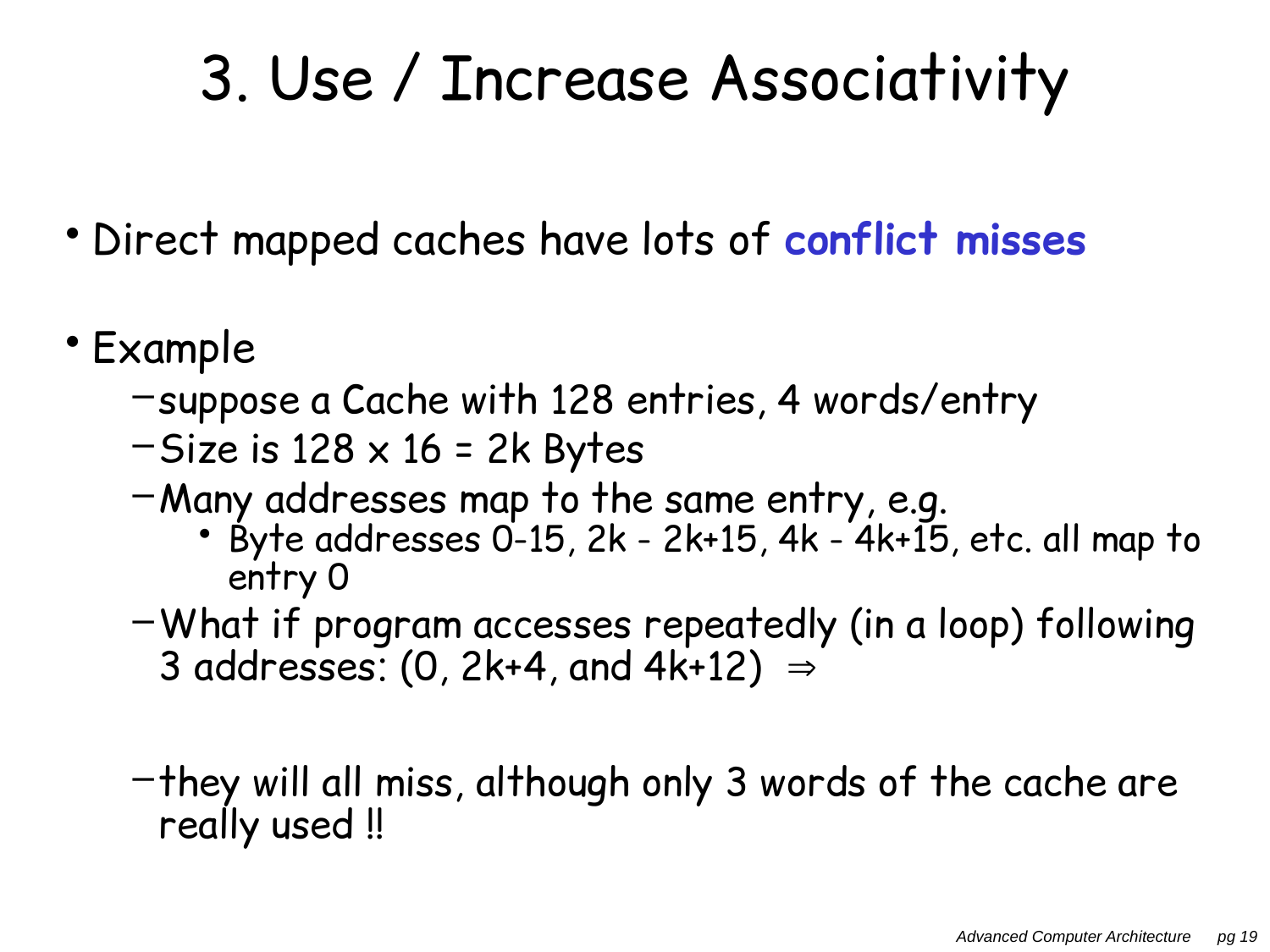

# 3. Use / Increase Associativity
Direct mapped caches have lots of conflict misses

Example
suppose a Cache with 128 entries, 4 words/entry
Size is 128 x 16 = 2k Bytes
Many addresses map to the same entry, e.g.
Byte addresses 0-15, 2k - 2k+15, 4k - 4k+15, etc. all map to entry 0
What if program accesses repeatedly (in a loop) following 3 addresses: (0, 2k+4, and 4k+12)  ⇒

they will all miss, although only 3 words of the cache are really used !!